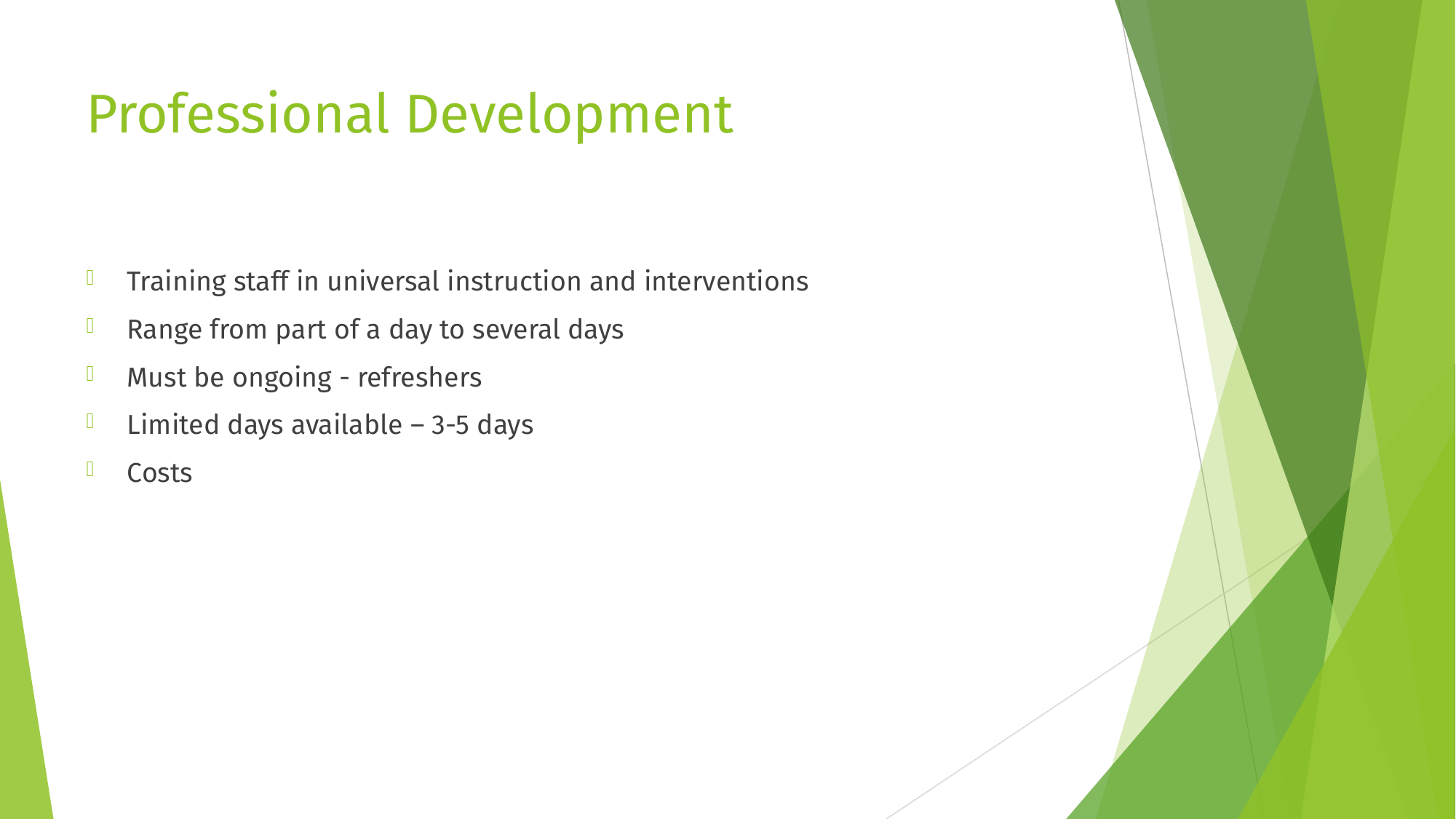

# Professional Development
Training staff in universal instruction and interventions
Range from part of a day to several days
Must be ongoing - refreshers
Limited days available – 3-5 days
Costs